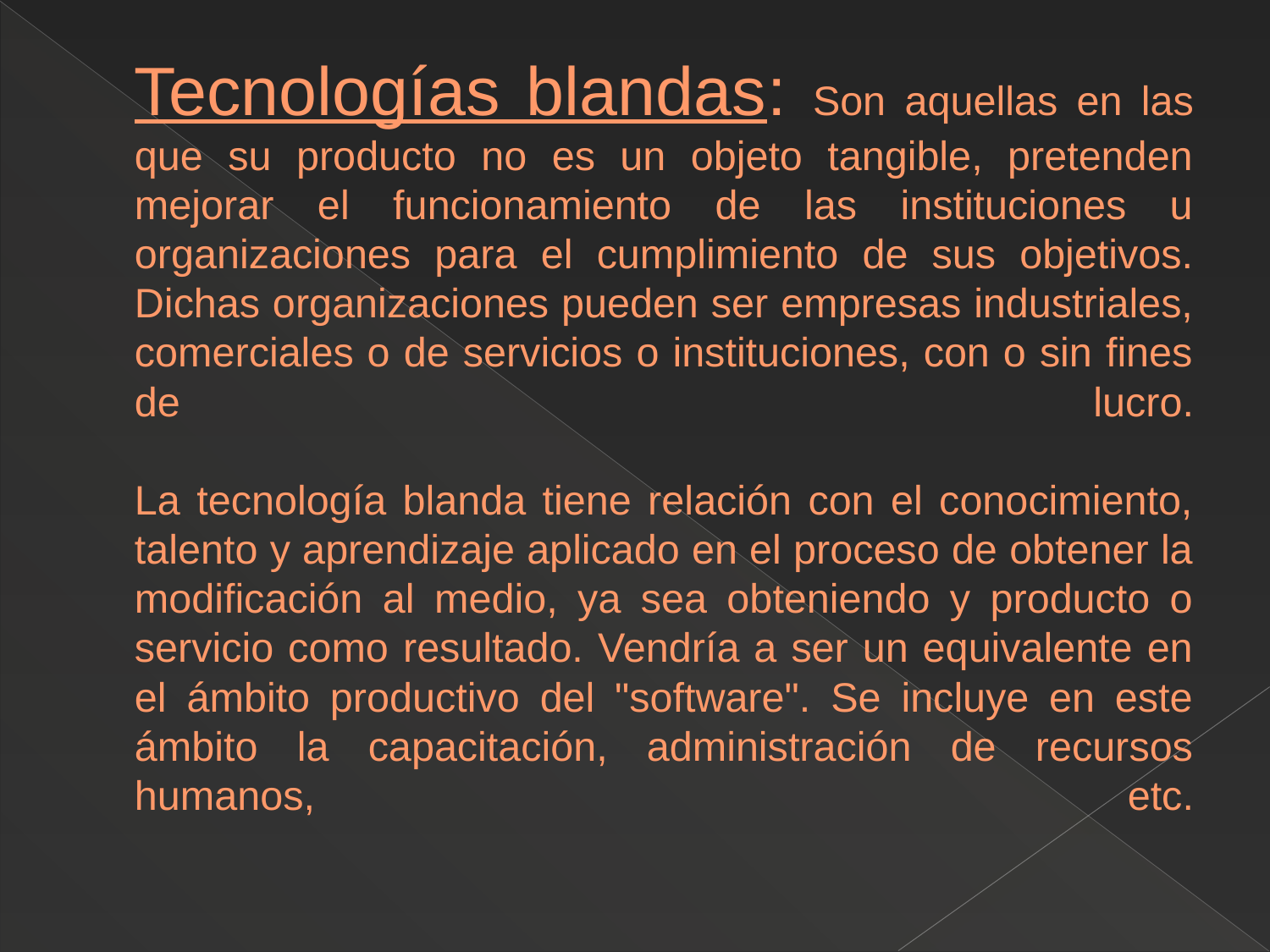

# Tecnologías blandas: Son aquellas en las que su producto no es un objeto tangible, pretenden mejorar el funcionamiento de las instituciones u organizaciones para el cumplimiento de sus objetivos. Dichas organizaciones pueden ser empresas industriales, comerciales o de servicios o instituciones, con o sin fines de lucro.   La tecnología blanda tiene relación con el conocimiento, talento y aprendizaje aplicado en el proceso de obtener la modificación al medio, ya sea obteniendo y producto o servicio como resultado. Vendría a ser un equivalente en el ámbito productivo del "software". Se incluye en este ámbito la capacitación, administración de recursos humanos, etc.